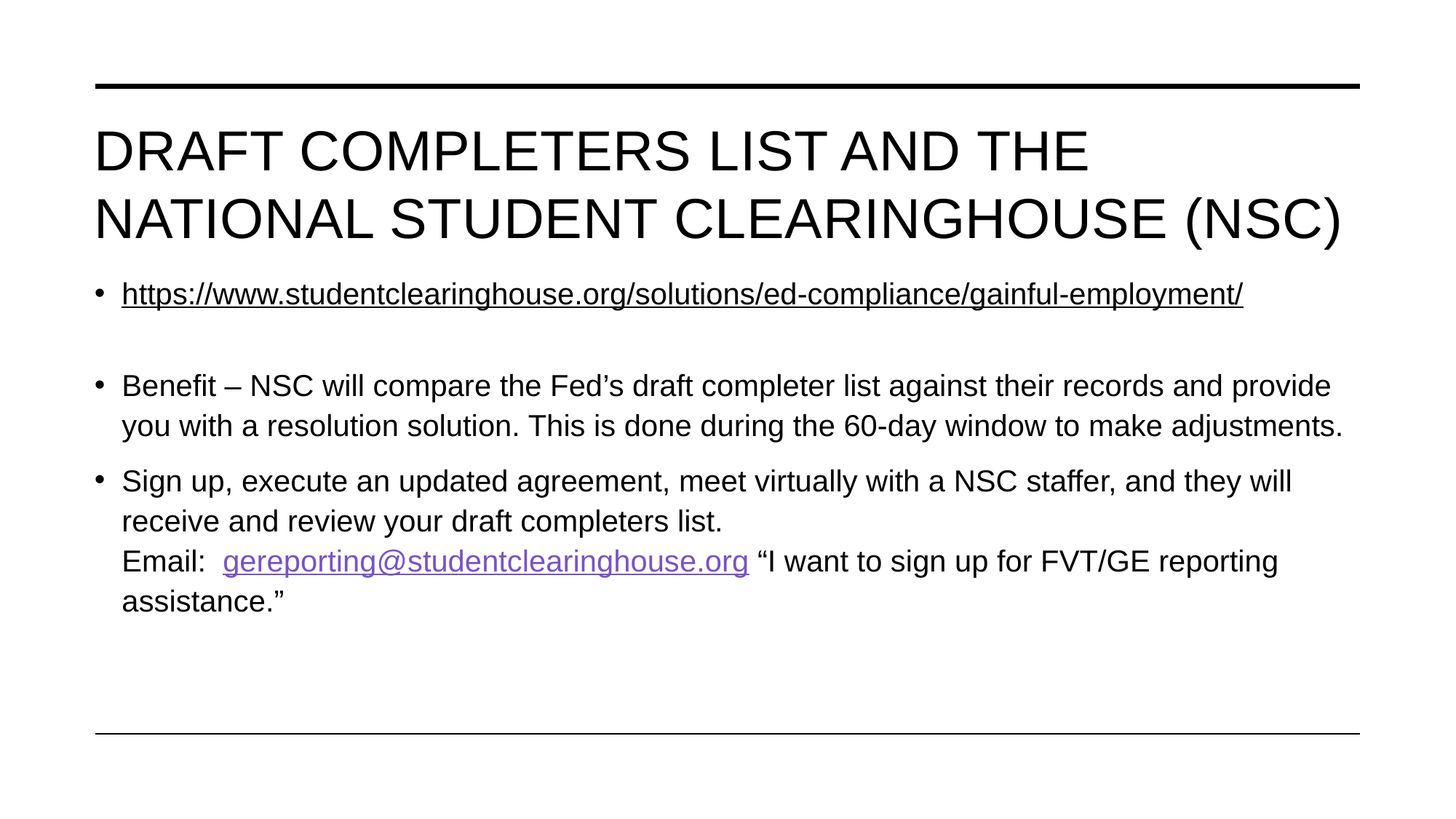

# Draft Completers list and the national student clearinghouse (NSC)
https://www.studentclearinghouse.org/solutions/ed-compliance/gainful-employment/
Benefit – NSC will compare the Fed’s draft completer list against their records and provide you with a resolution solution. This is done during the 60-day window to make adjustments.
Sign up, execute an updated agreement, meet virtually with a NSC staffer, and they will receive and review your draft completers list.
Email:  gereporting@studentclearinghouse.org “I want to sign up for FVT/GE reporting assistance.”